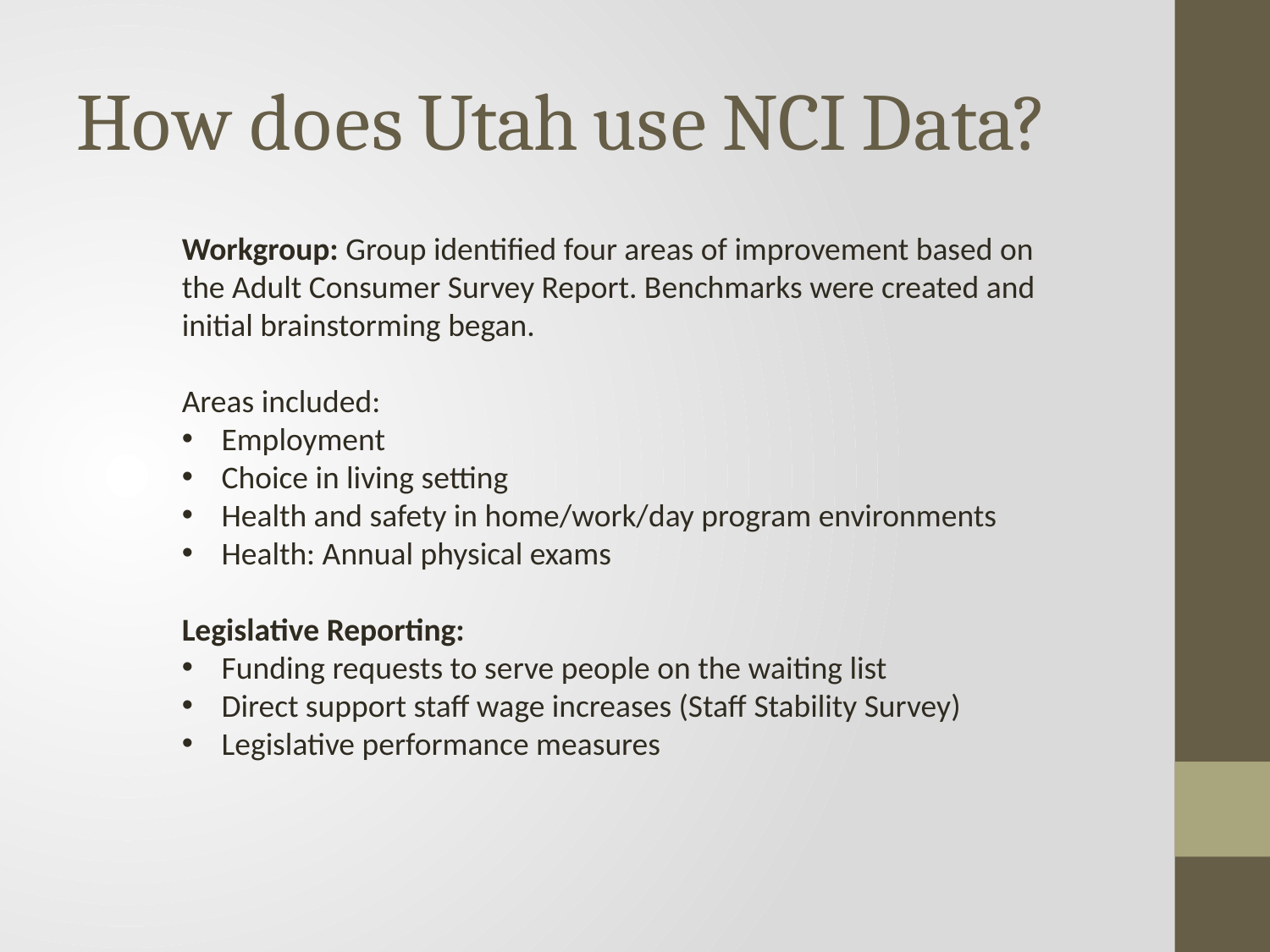

# How does Utah use NCI Data?
Workgroup: Group identified four areas of improvement based on the Adult Consumer Survey Report. Benchmarks were created and initial brainstorming began.

Areas included:
Employment
Choice in living setting
Health and safety in home/work/day program environments
Health: Annual physical exams

Legislative Reporting:
Funding requests to serve people on the waiting list
Direct support staff wage increases (Staff Stability Survey)
Legislative performance measures